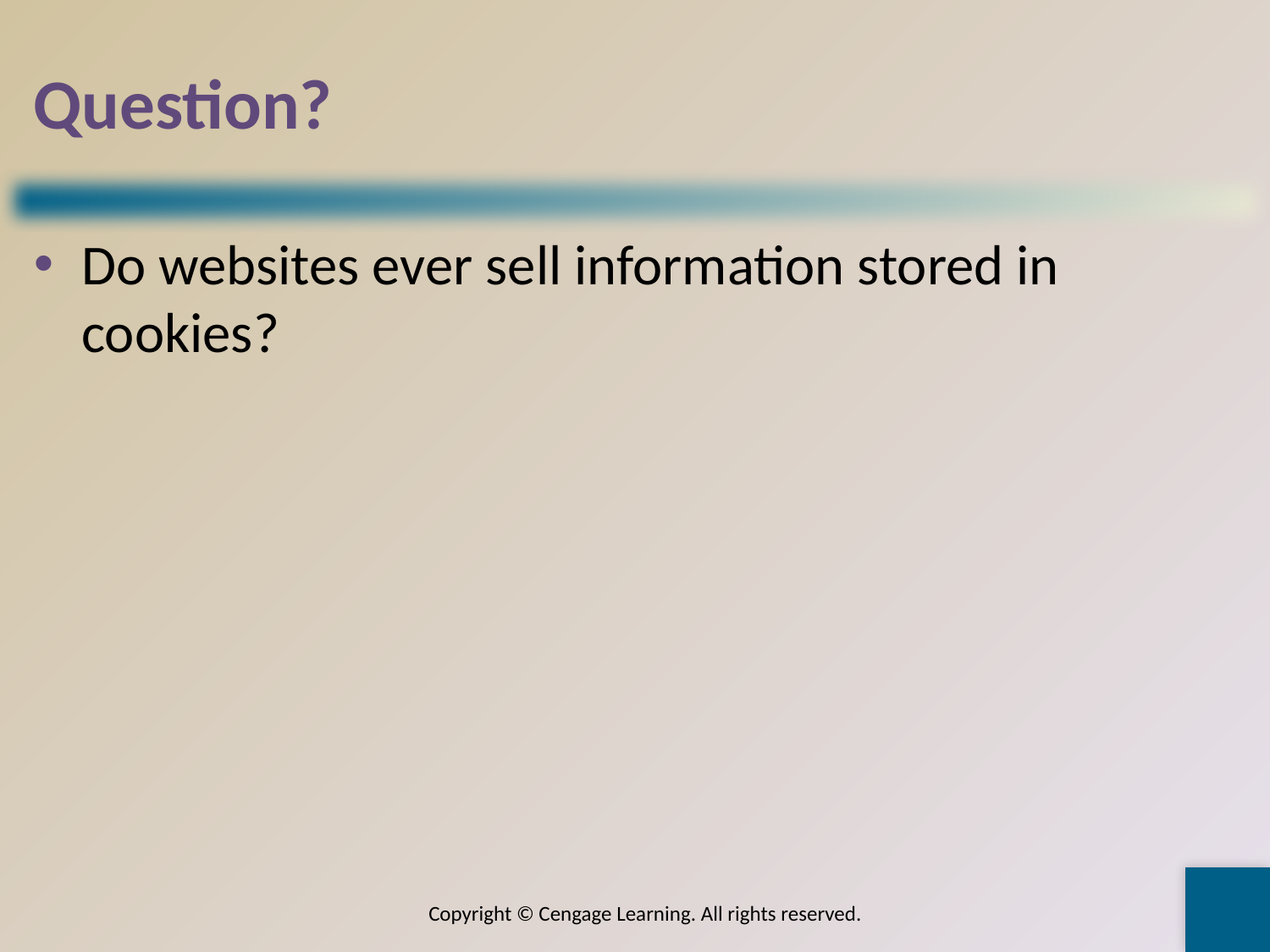

# Question?
Do websites ever sell information stored in cookies?
Copyright © Cengage Learning. All rights reserved.